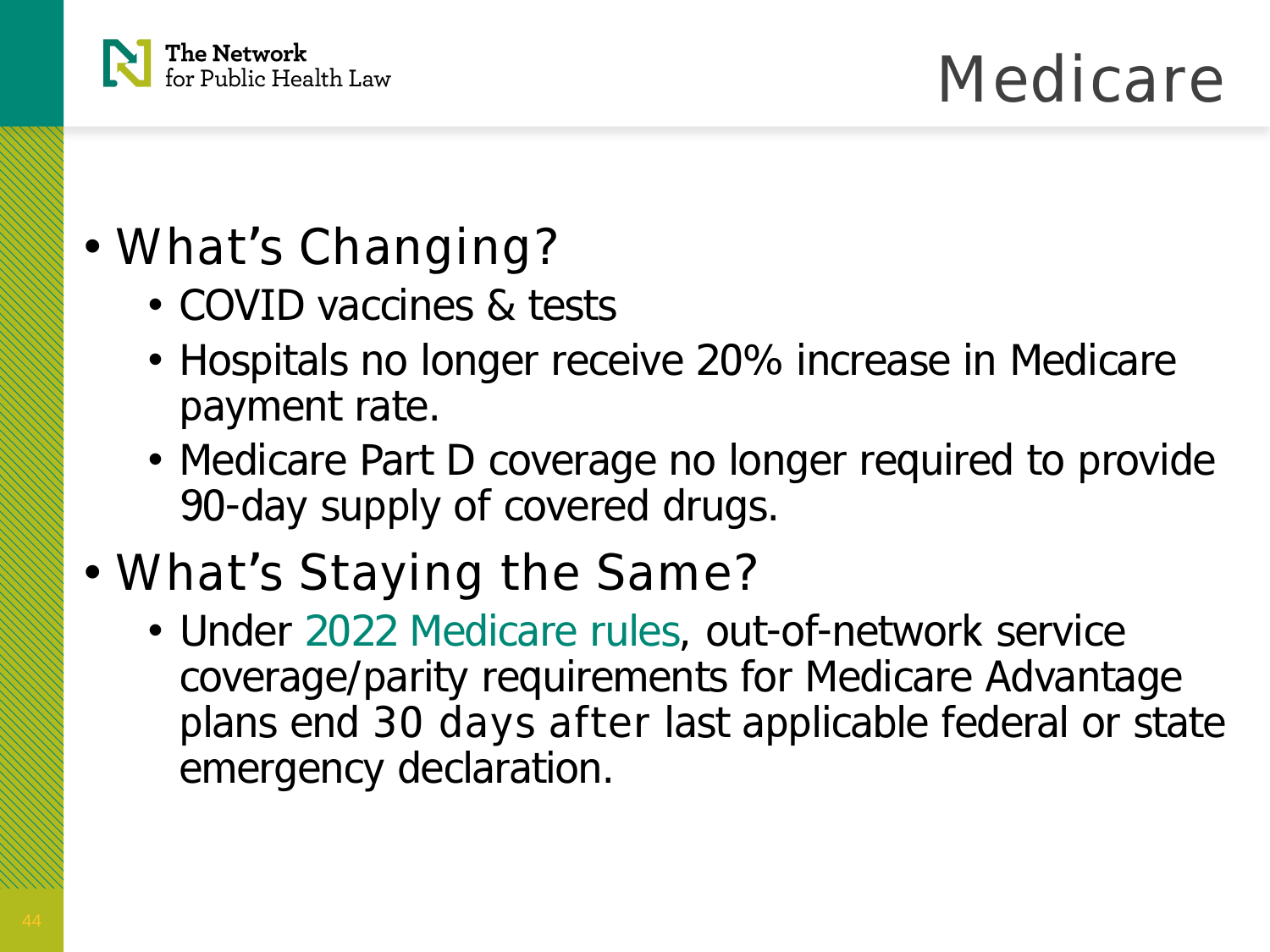

# Medicare
What’s Changing?
COVID vaccines & tests
Hospitals no longer receive 20% increase in Medicare payment rate.
Medicare Part D coverage no longer required to provide 90-day supply of covered drugs.
What’s Staying the Same?
Under 2022 Medicare rules, out-of-network service coverage/parity requirements for Medicare Advantage plans end 30 days after last applicable federal or state emergency declaration.

44